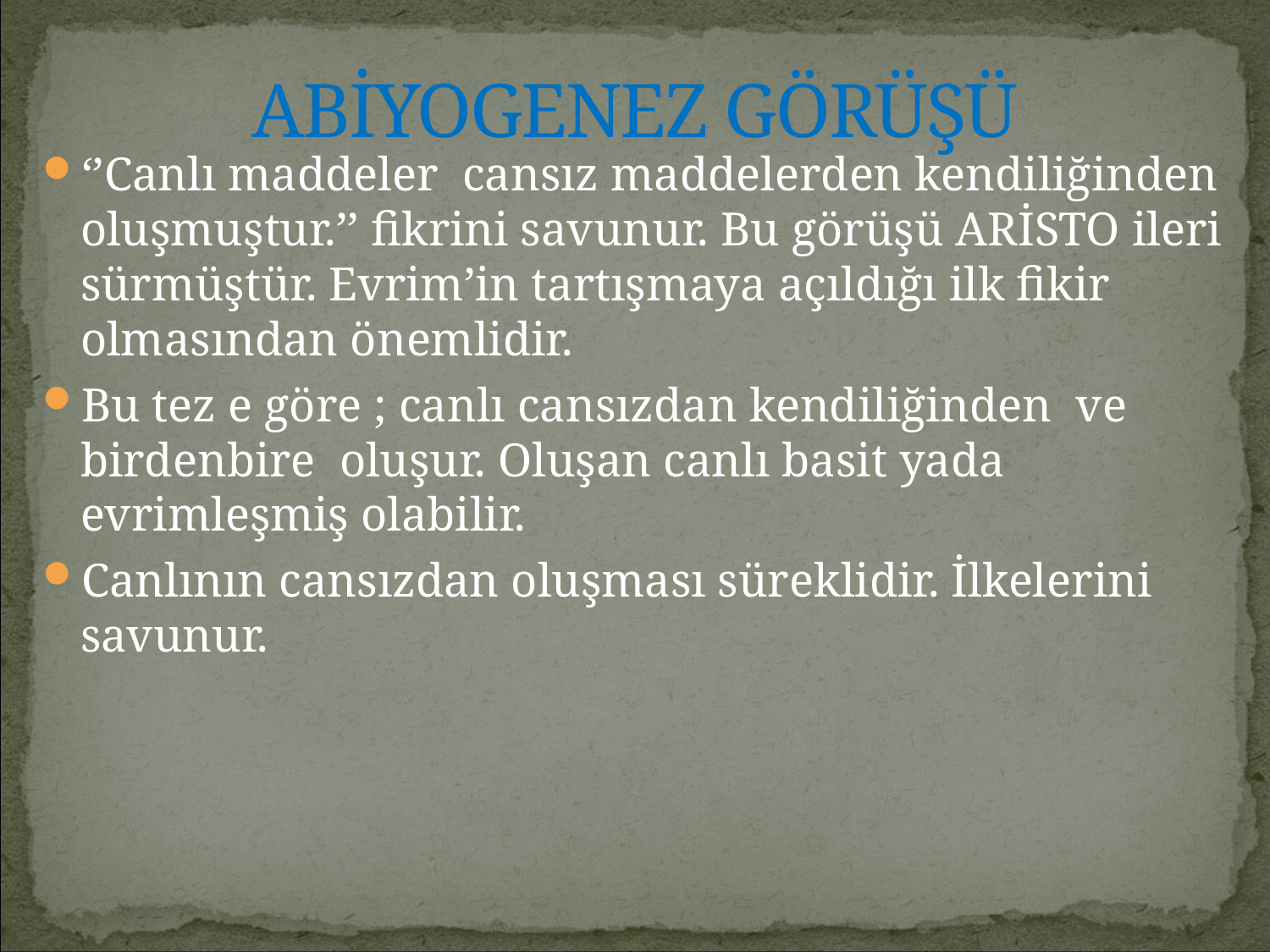

# ABİYOGENEZ GÖRÜŞÜ
‘’Canlı maddeler  cansız maddelerden kendiliğinden oluşmuştur.’’ fikrini savunur. Bu görüşü ARİSTO ileri sürmüştür. Evrim’in tartışmaya açıldığı ilk fikir  olmasından önemlidir.
Bu tez e göre ; canlı cansızdan kendiliğinden  ve birdenbire  oluşur. Oluşan canlı basit yada evrimleşmiş olabilir.
Canlının cansızdan oluşması süreklidir. İlkelerini savunur.